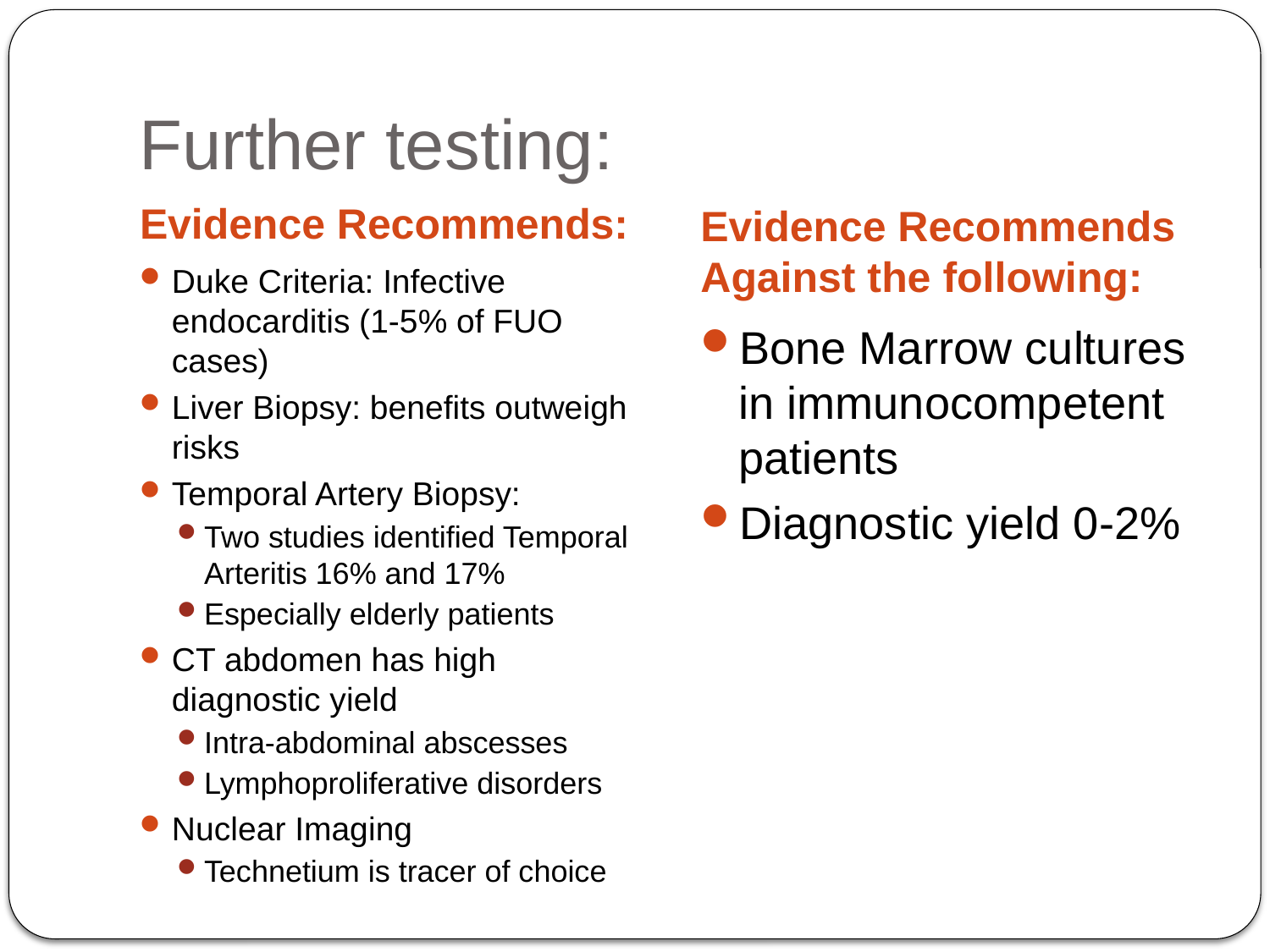

# Further testing:
Evidence Recommends:
Evidence Recommends Against the following:
Duke Criteria: Infective endocarditis (1-5% of FUO cases)
Liver Biopsy: benefits outweigh risks
Temporal Artery Biopsy:
Two studies identified Temporal Arteritis 16% and 17%
Especially elderly patients
CT abdomen has high diagnostic yield
Intra-abdominal abscesses
Lymphoproliferative disorders
Nuclear Imaging
Technetium is tracer of choice

Bone Marrow cultures in immunocompetent patients
Diagnostic yield 0-2%